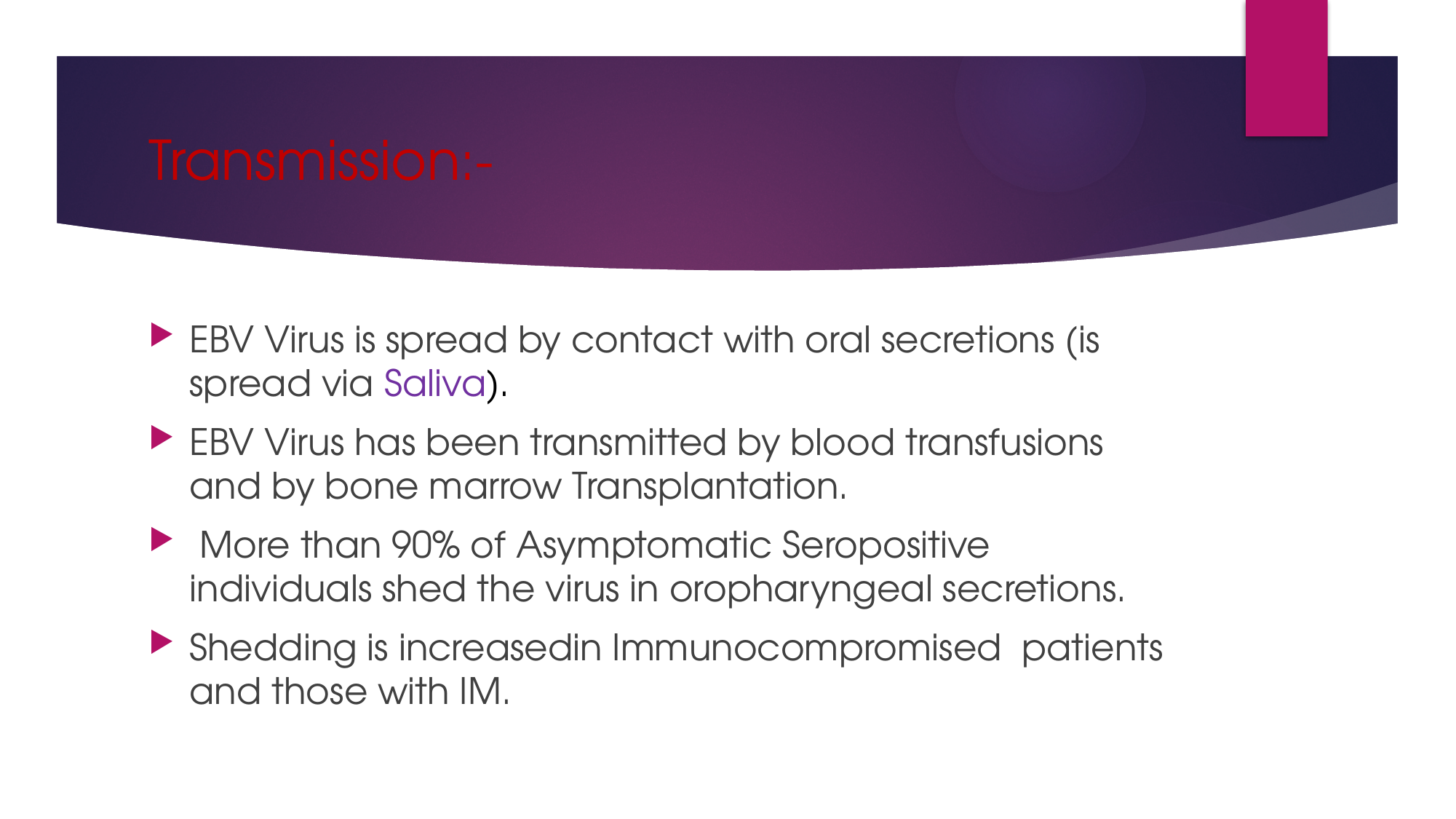

# Transmission:-
EBV Virus is spread by contact with oral secretions (is spread via Saliva).
EBV Virus has been transmitted by blood transfusions and by bone marrow Transplantation.
 More than 90% of Asymptomatic Seropositive individuals shed the virus in oropharyngeal secretions.
Shedding is increasedin Immunocompromised  patients and those with IM.